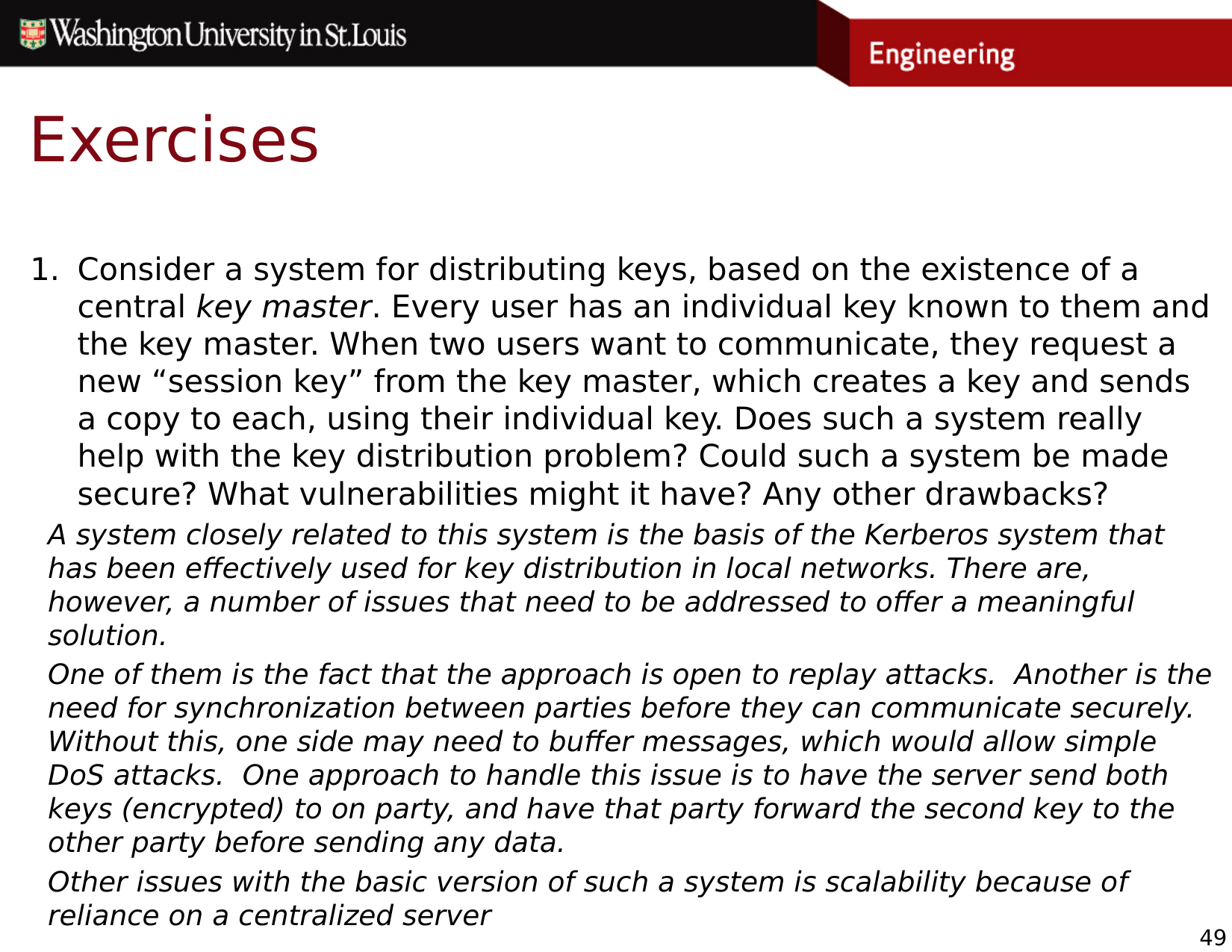

# Exercises
Consider a system for distributing keys, based on the existence of a central key master. Every user has an individual key known to them and the key master. When two users want to communicate, they request a new “session key” from the key master, which creates a key and sends a copy to each, using their individual key. Does such a system really help with the key distribution problem? Could such a system be made secure? What vulnerabilities might it have? Any other drawbacks?
A system closely related to this system is the basis of the Kerberos system that has been effectively used for key distribution in local networks. There are, however, a number of issues that need to be addressed to offer a meaningful solution.
One of them is the fact that the approach is open to replay attacks.  Another is the need for synchronization between parties before they can communicate securely.  Without this, one side may need to buffer messages, which would allow simple DoS attacks.  One approach to handle this issue is to have the server send both keys (encrypted) to on party, and have that party forward the second key to the other party before sending any data.
Other issues with the basic version of such a system is scalability because of reliance on a centralized server
49